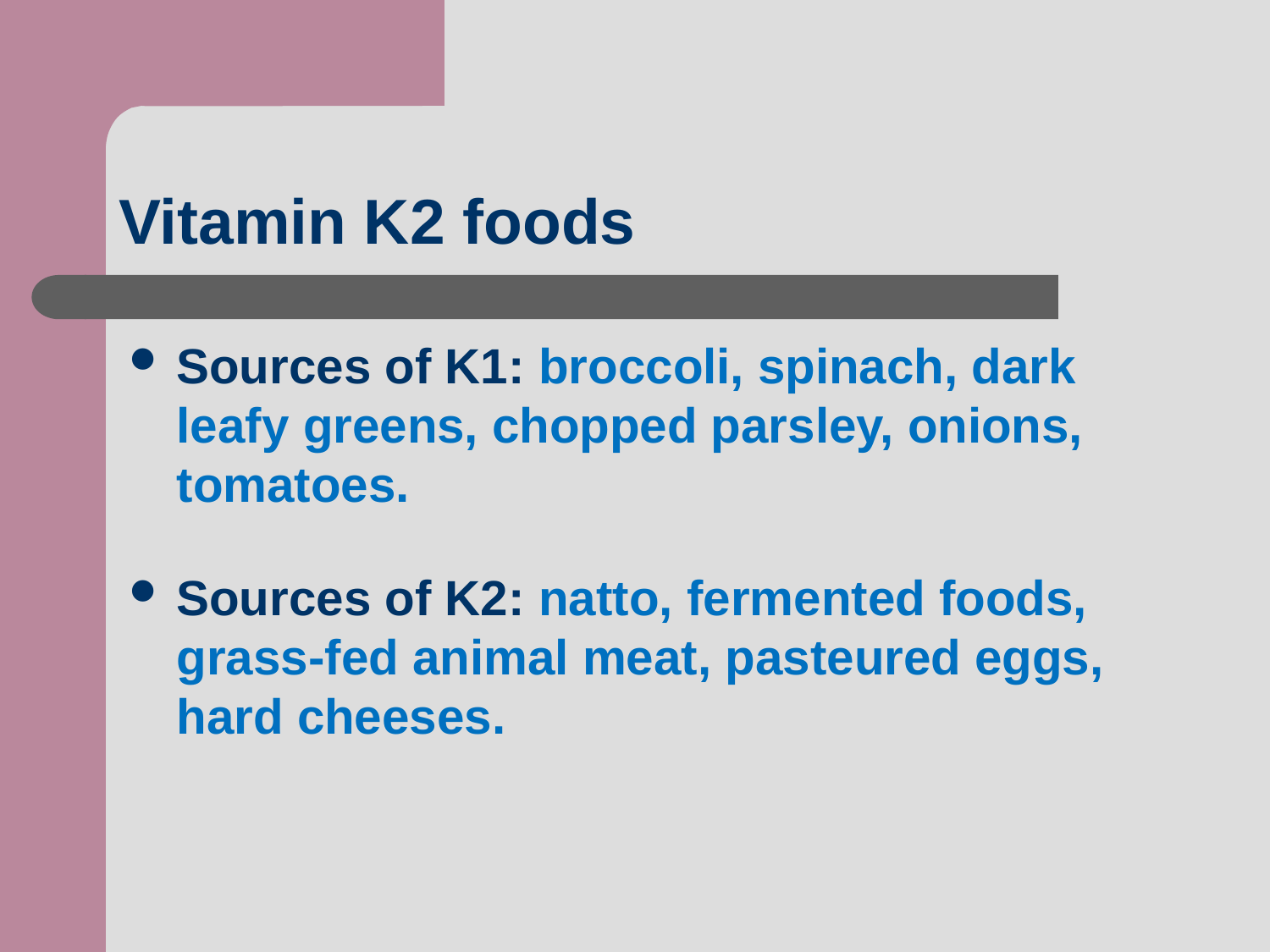

# Vitamin K2 foods
Sources of K1: broccoli, spinach, dark leafy greens, chopped parsley, onions, tomatoes.

Sources of K2: natto, fermented foods, grass-fed animal meat, pasteured eggs, hard cheeses.